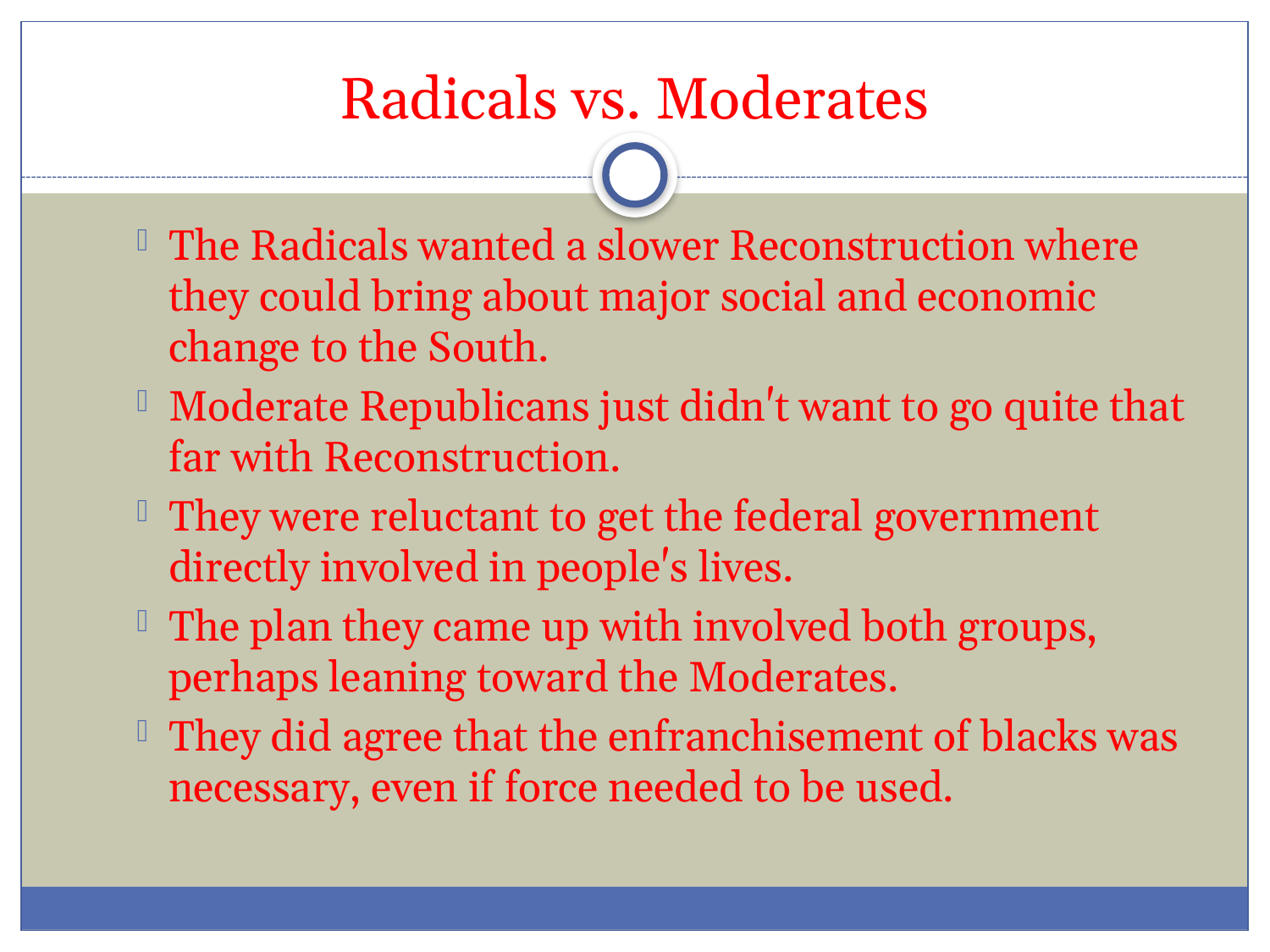

# Radicals vs. Moderates
The Radicals wanted a slower Reconstruction where they could bring about major social and economic change to the South.
Moderate Republicans just didn't want to go quite that far with Reconstruction.
They were reluctant to get the federal government directly involved in people's lives.
The plan they came up with involved both groups, perhaps leaning toward the Moderates.
They did agree that the enfranchisement of blacks was necessary, even if force needed to be used.